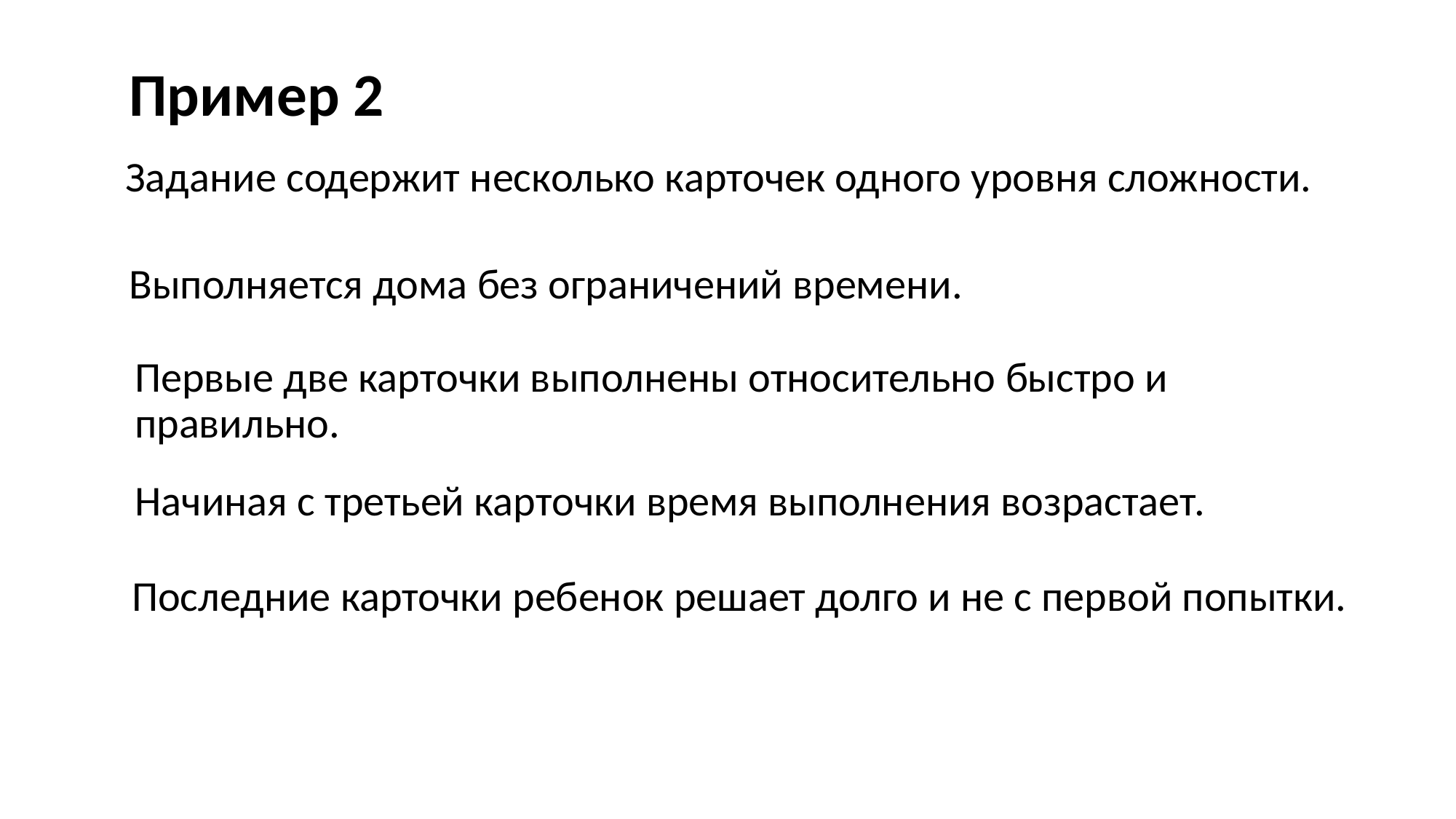

Пример 2
Задание содержит несколько карточек одного уровня сложности.
Выполняется дома без ограничений времени.
Первые две карточки выполнены относительно быстро и правильно.
Начиная с третьей карточки время выполнения возрастает.
Последние карточки ребенок решает долго и не с первой попытки.